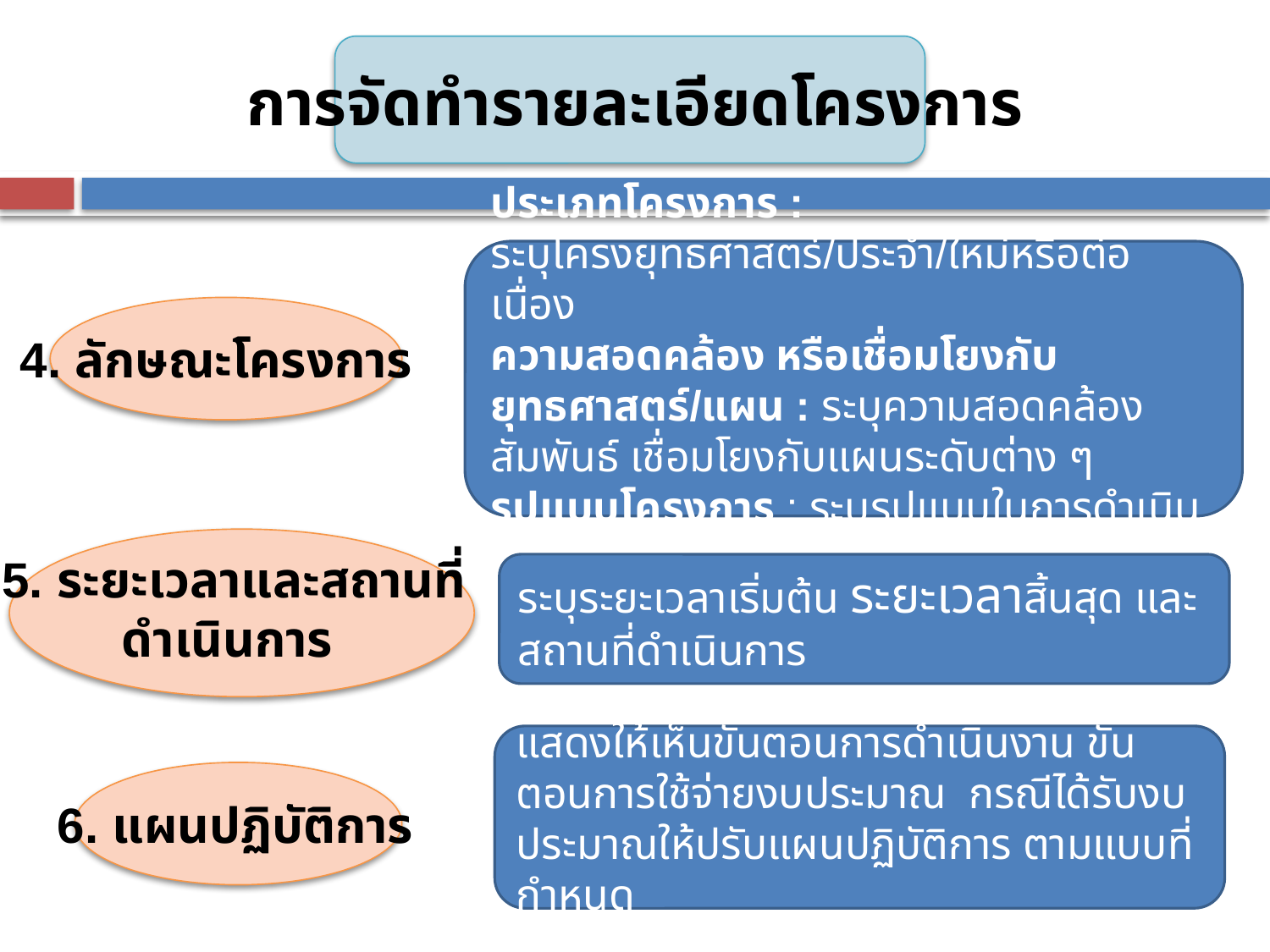

การจัดทำรายละเอียดโครงการ
ประเภทโครงการ : ระบุโครงยุทธศาสตร์/ประจำ/ใหม่หรือต่อเนื่อง
ความสอดคล้อง หรือเชื่อมโยงกับยุทธศาสตร์/แผน : ระบุความสอดคล้อง สัมพันธ์ เชื่อมโยงกับแผนระดับต่าง ๆ
รูปแบบโครงการ : ระบุรูปแบบในการดำเนินโครงการ

4. ลักษณะโครงการ

5. ระยะเวลาและสถานที่
ดำเนินการ
ระบุระยะเวลาเริ่มต้น ระยะเวลาสิ้นสุด และสถานที่ดำเนินการ
แสดงให้เห็นขั้นตอนการดำเนินงาน ขั้นตอนการใช้จ่ายงบประมาณ  กรณีได้รับงบประมาณให้ปรับแผนปฏิบัติการ ตามแบบที่กำหนด

6. แผนปฏิบัติการ